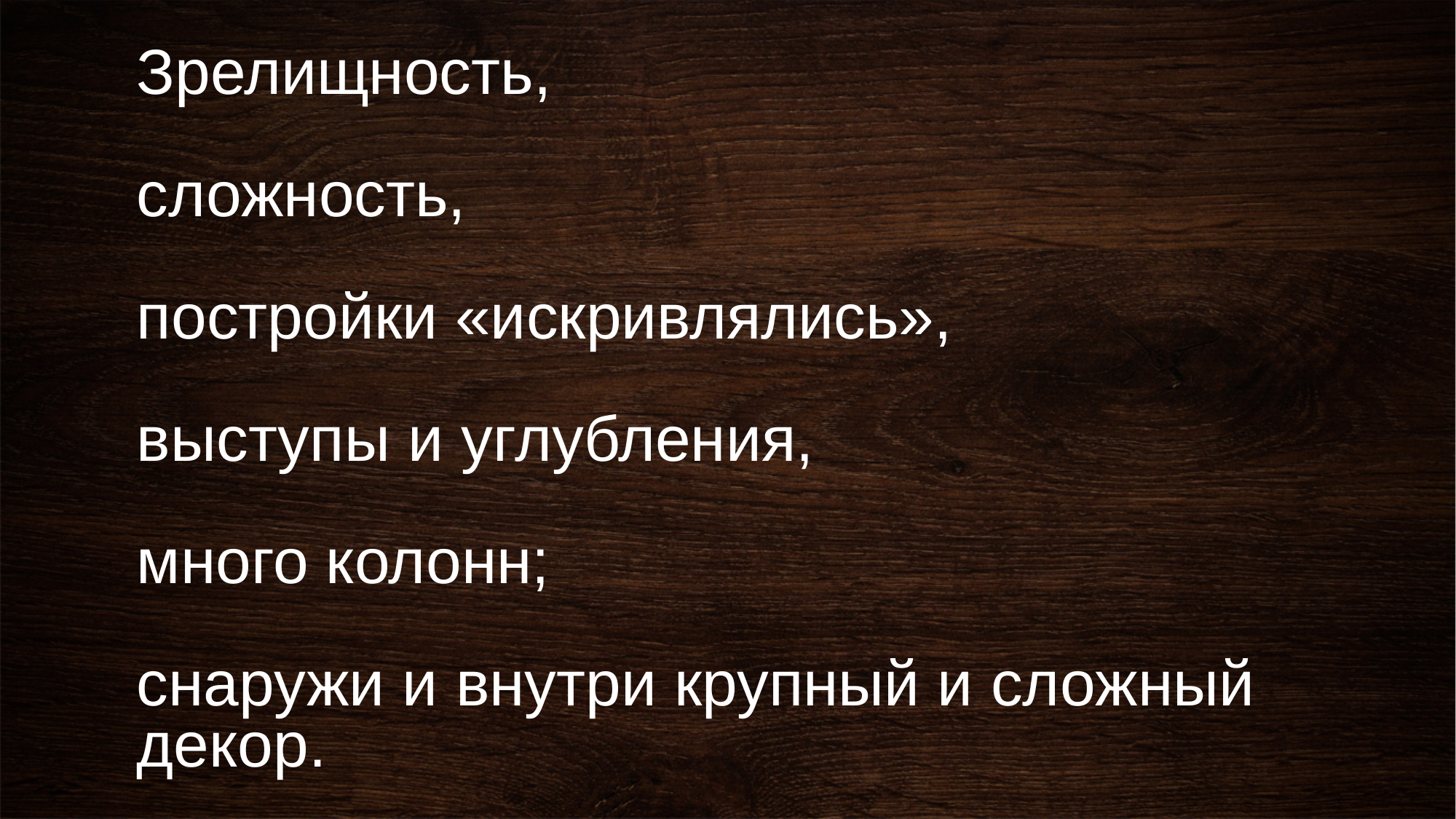

# Зрелищность, сложность, постройки «искривлялись», выступы и углубления, много колонн; снаружи и внутри крупный и сложный декор.